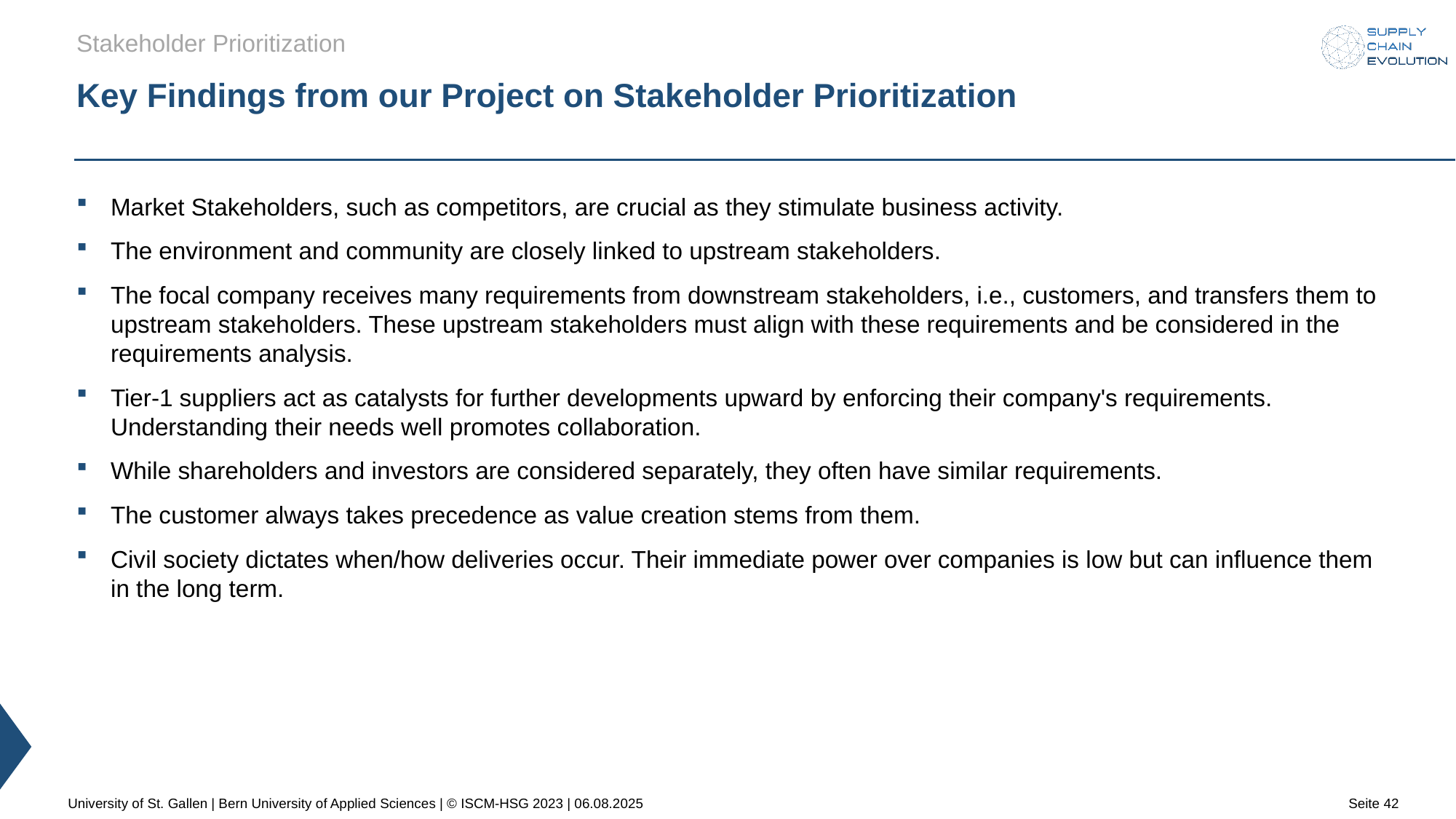

Stakeholder Prioritization

# Key Findings from our Project on Stakeholder Prioritization
Market Stakeholders, such as competitors, are crucial as they stimulate business activity.
The environment and community are closely linked to upstream stakeholders.
The focal company receives many requirements from downstream stakeholders, i.e., customers, and transfers them to upstream stakeholders. These upstream stakeholders must align with these requirements and be considered in the requirements analysis.
Tier-1 suppliers act as catalysts for further developments upward by enforcing their company's requirements. Understanding their needs well promotes collaboration.
While shareholders and investors are considered separately, they often have similar requirements.
The customer always takes precedence as value creation stems from them.
Civil society dictates when/how deliveries occur. Their immediate power over companies is low but can influence them in the long term.